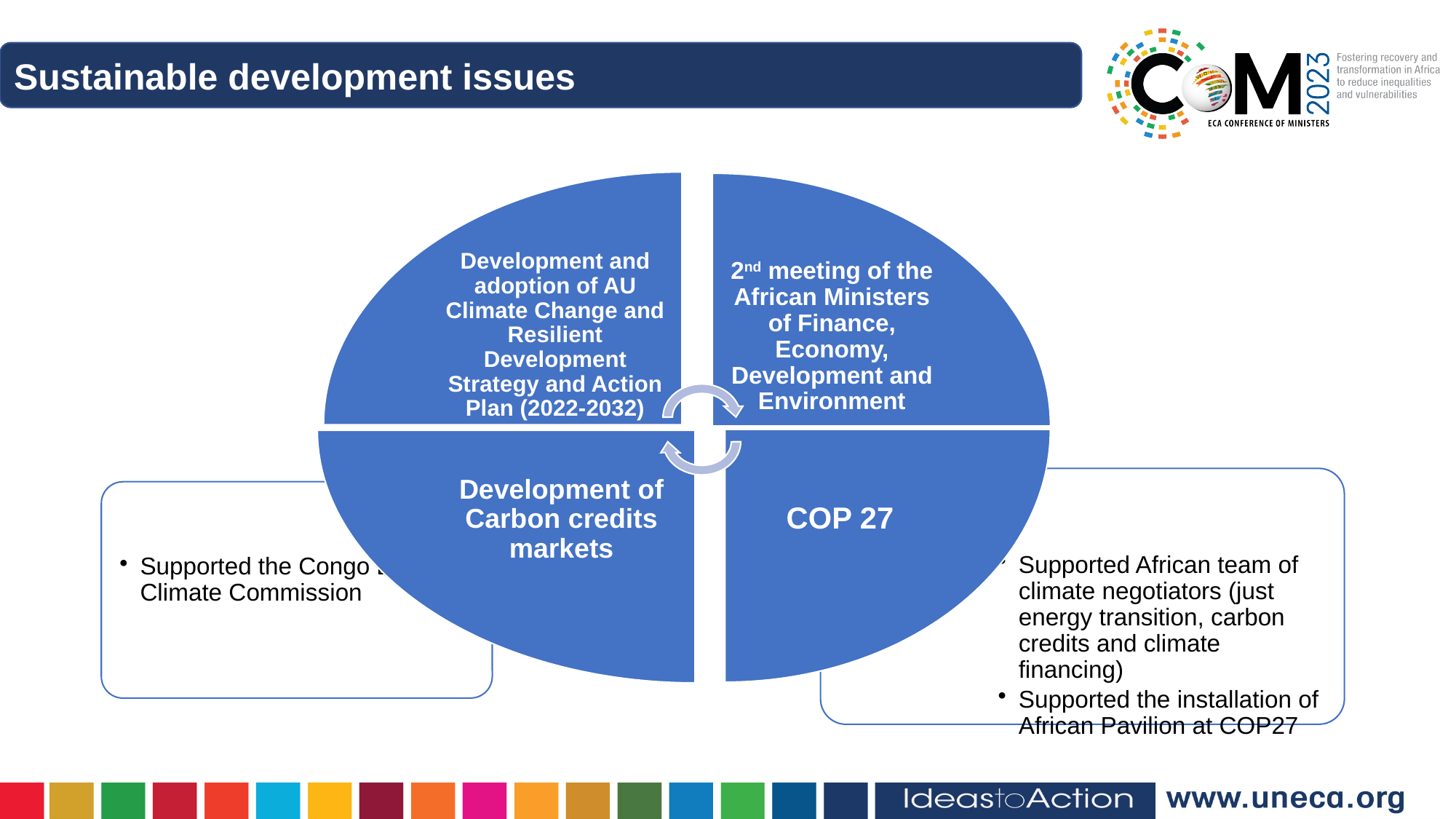

Sustainable development issues
Supported the Congo Basin Climate Commission
Supported African team of climate negotiators (just energy transition, carbon credits and climate financing)
Supported the installation of African Pavilion at COP27
Development and adoption of AU Climate Change and Resilient Development Strategy and Action Plan (2022-2032)
2nd meeting of the African Ministers of Finance, Economy, Development and Environment
COP 27
Development of Carbon credits markets